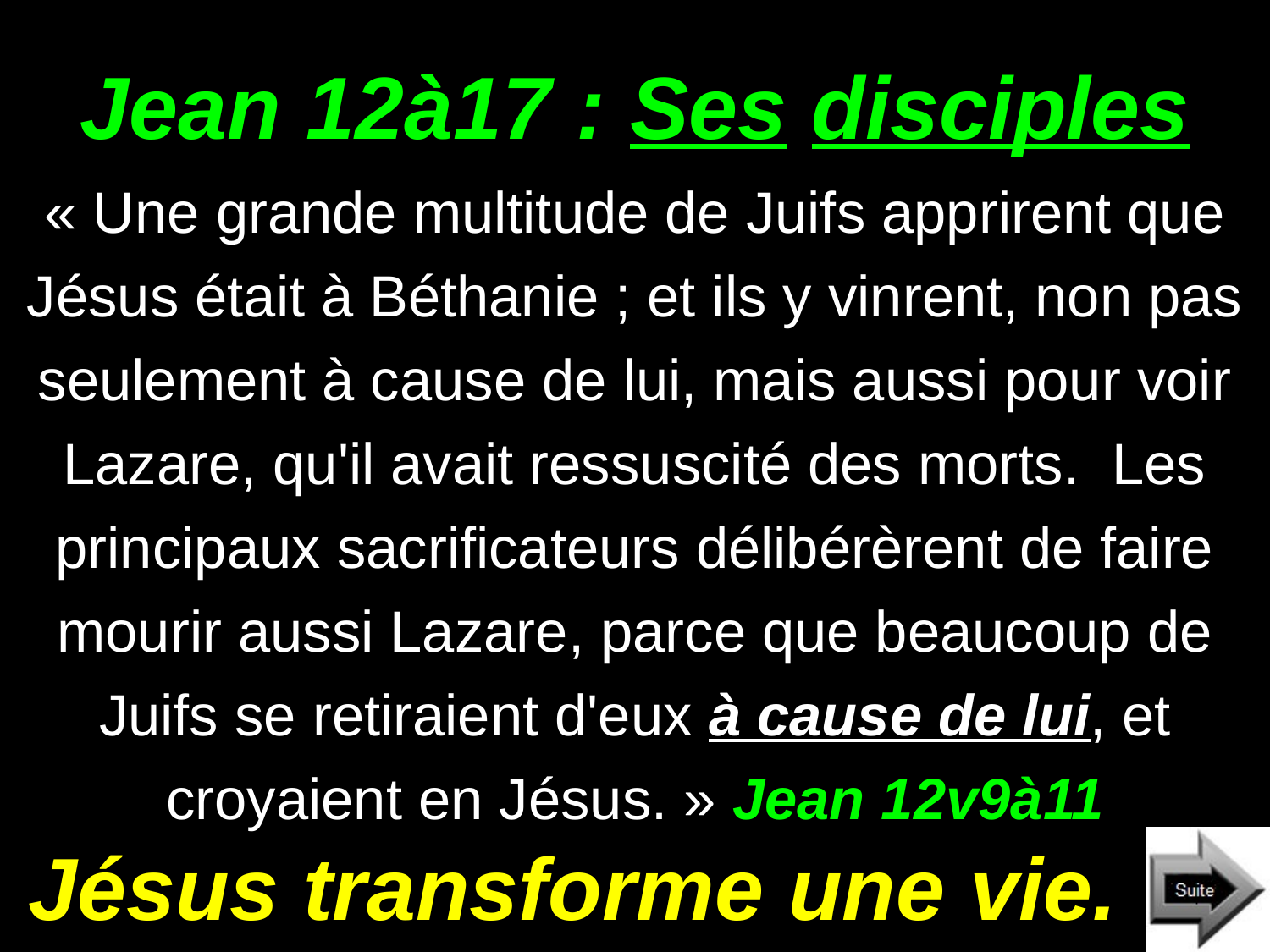

# Jean 12à17 : Ses disciples
« Une grande multitude de Juifs apprirent que Jésus était à Béthanie ; et ils y vinrent, non pas seulement à cause de lui, mais aussi pour voir Lazare, qu'il avait ressuscité des morts.  Les principaux sacrificateurs délibérèrent de faire mourir aussi Lazare, parce que beaucoup de Juifs se retiraient d'eux à cause de lui, et croyaient en Jésus. » Jean 12v9à11
Jésus transforme une vie.